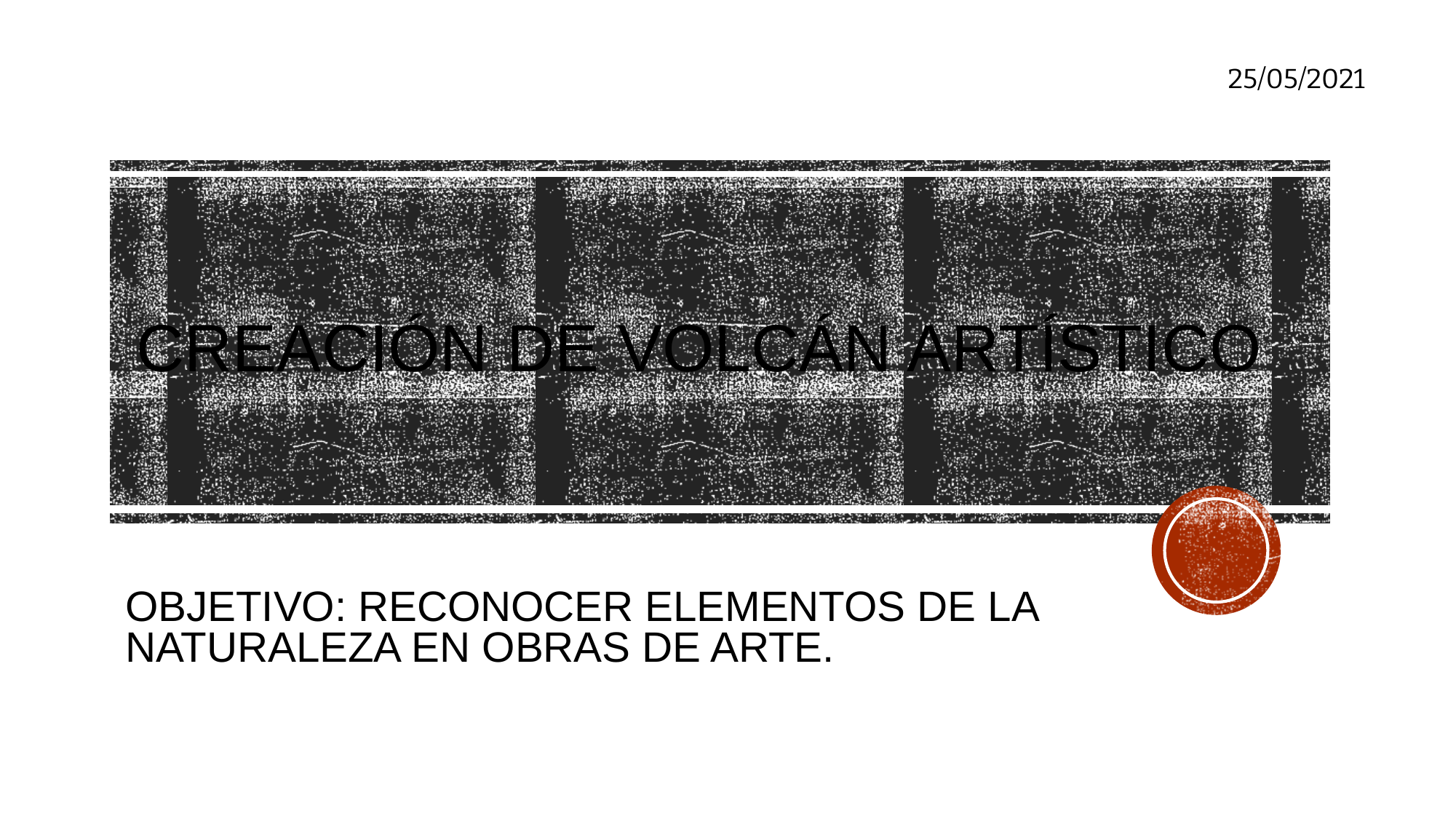

25/05/2021
# Creación de volcán ARTÍSTICO
Objetivo: Reconocer elementos de la naturaleza en obras de arte.